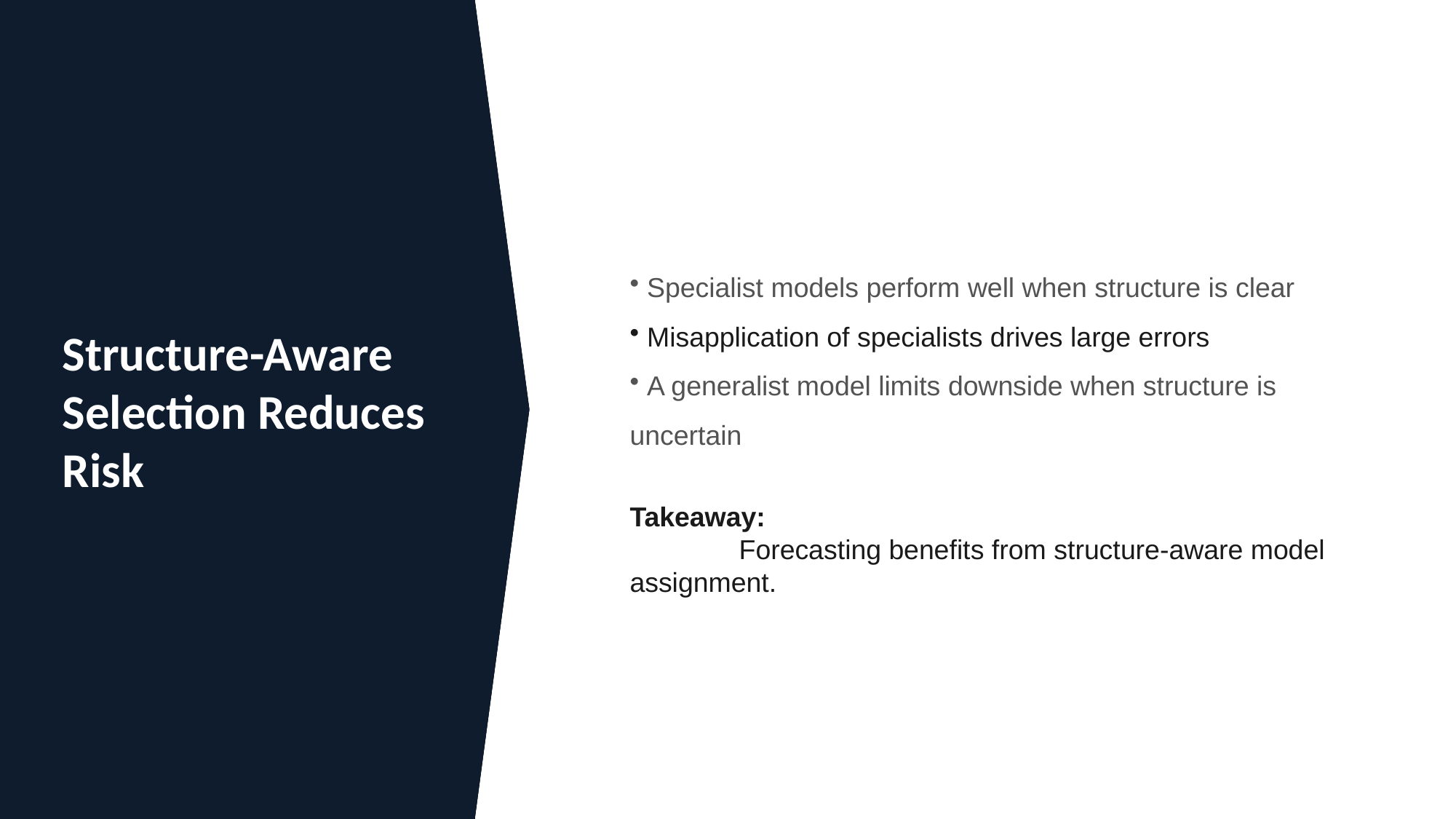

Specialist models perform well when structure is clear
 Misapplication of specialists drives large errors
 A generalist model limits downside when structure is uncertain

Takeaway:
	Forecasting benefits from structure-aware model assignment.
# Structure-Aware Selection Reduces Risk